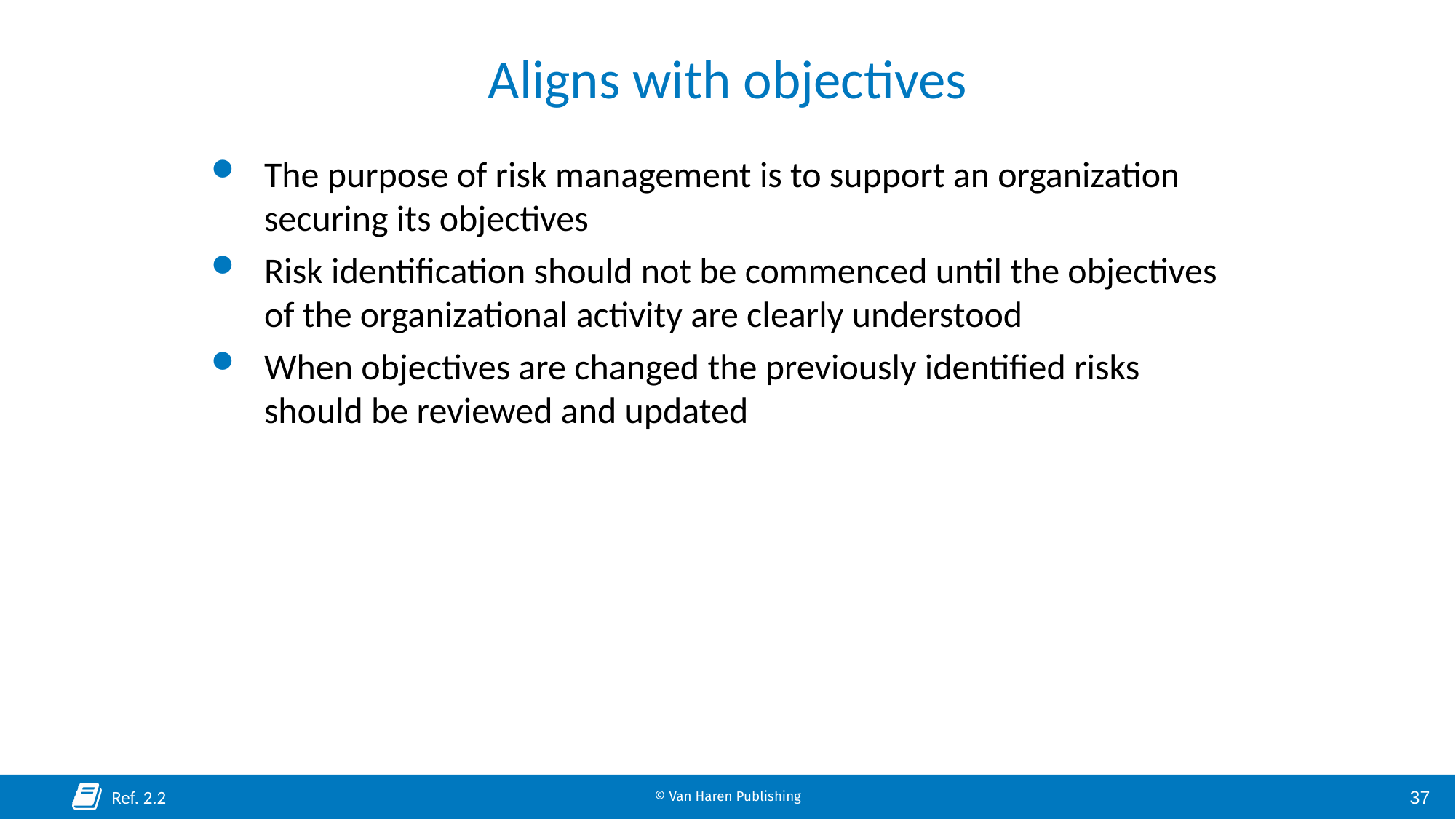

# Aligns with objectives
The purpose of risk management is to support an organization securing its objectives
Risk identification should not be commenced until the objectives of the organizational activity are clearly understood
When objectives are changed the previously identified risks should be reviewed and updated
Ref. 2.2